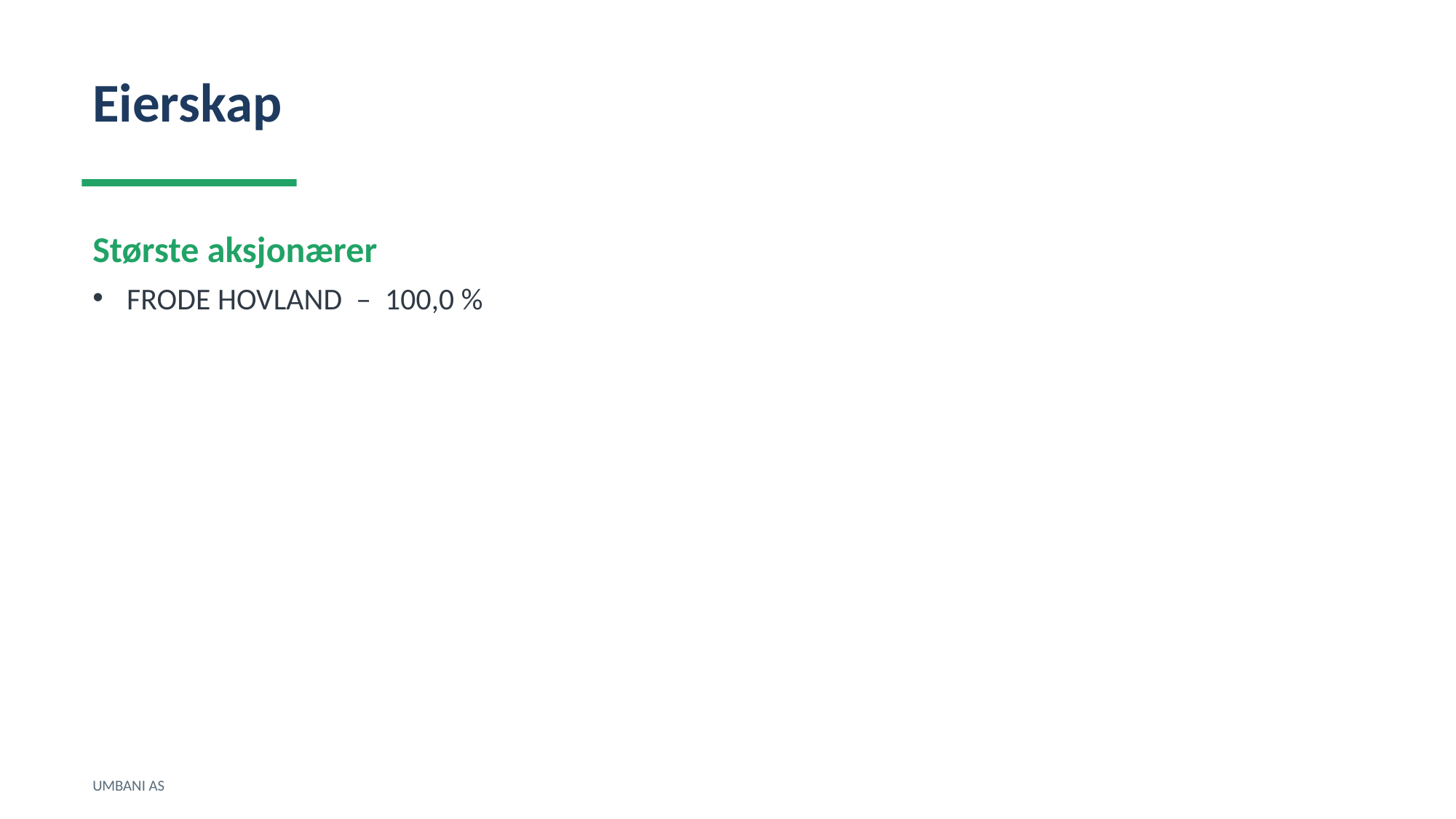

Eierskap

Største aksjonærer
FRODE HOVLAND  –  100,0 %
UMBANI AS